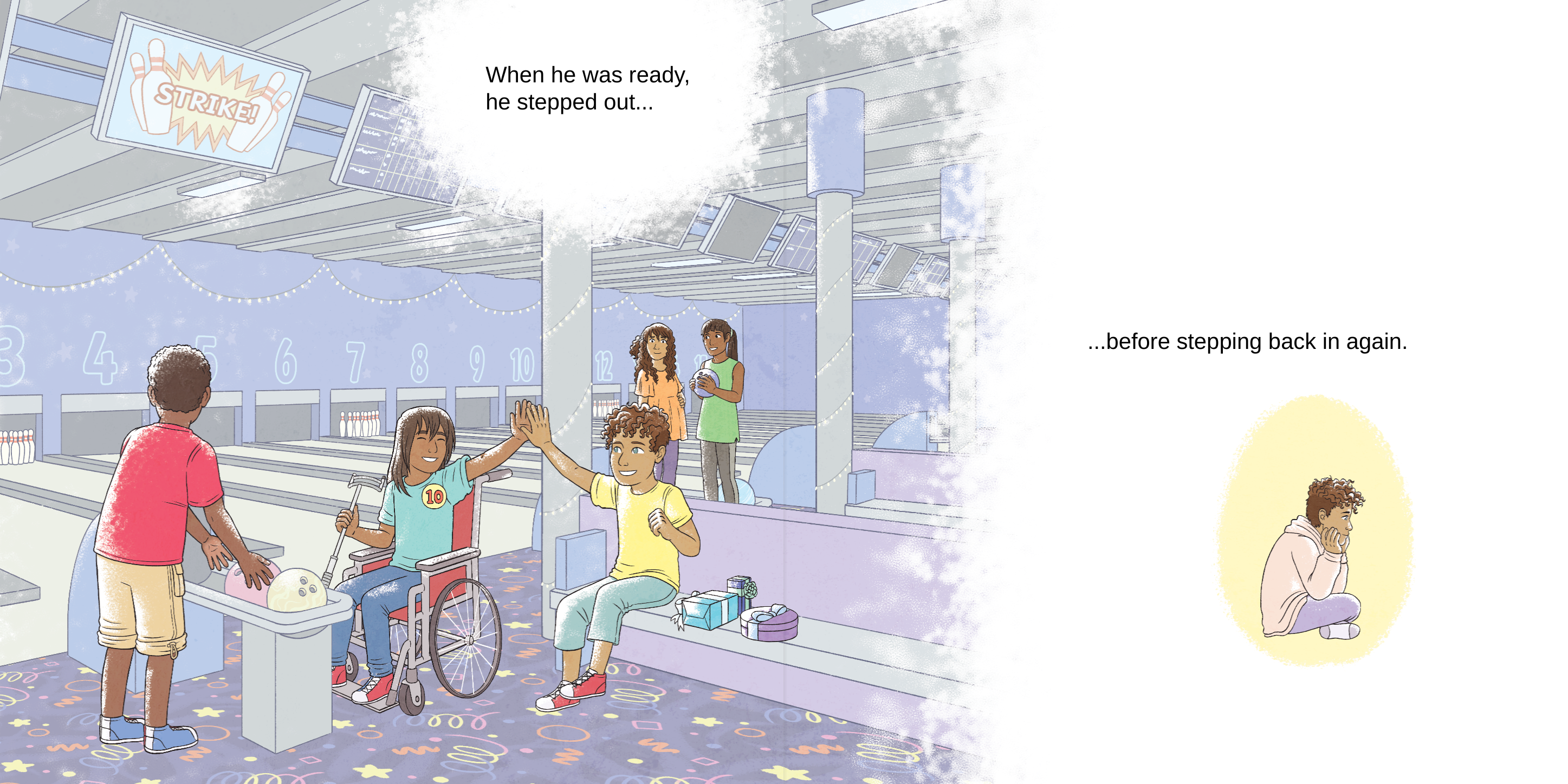

When he was ready, he stepped out...
...before stepping back in again.